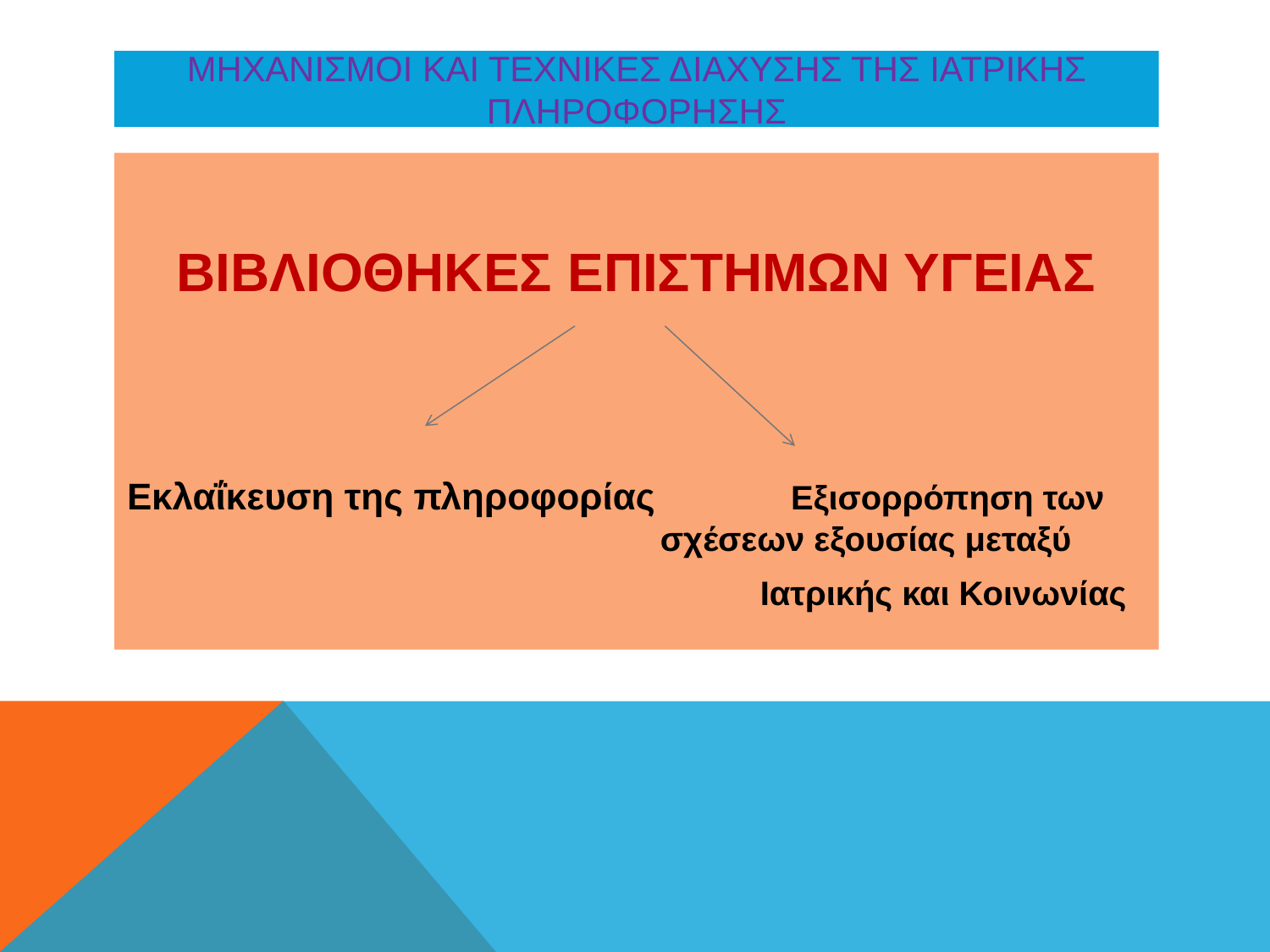

# ΜΗΧΑΝΙΣΜΟΙ ΚΑΙ ΤΕΧΝΙΚΕΣ ΔΙΑΧΥΣΗΣ ΤΗΣ ΙΑΤΡΙΚΗΣ ΠΛΗΡΟΦΟΡΗΣΗΣ

ΒΙΒΛΙΟΘΗΚΕΣ ΕΠΙΣΤΗΜΩΝ ΥΓΕΙΑΣ

Εκλαΐκευση της πληροφορίας             Εξισορρόπηση των 		                                                    σχέσεων εξουσίας μεταξύ
                                                                    Ιατρικής και Κοινωνίας